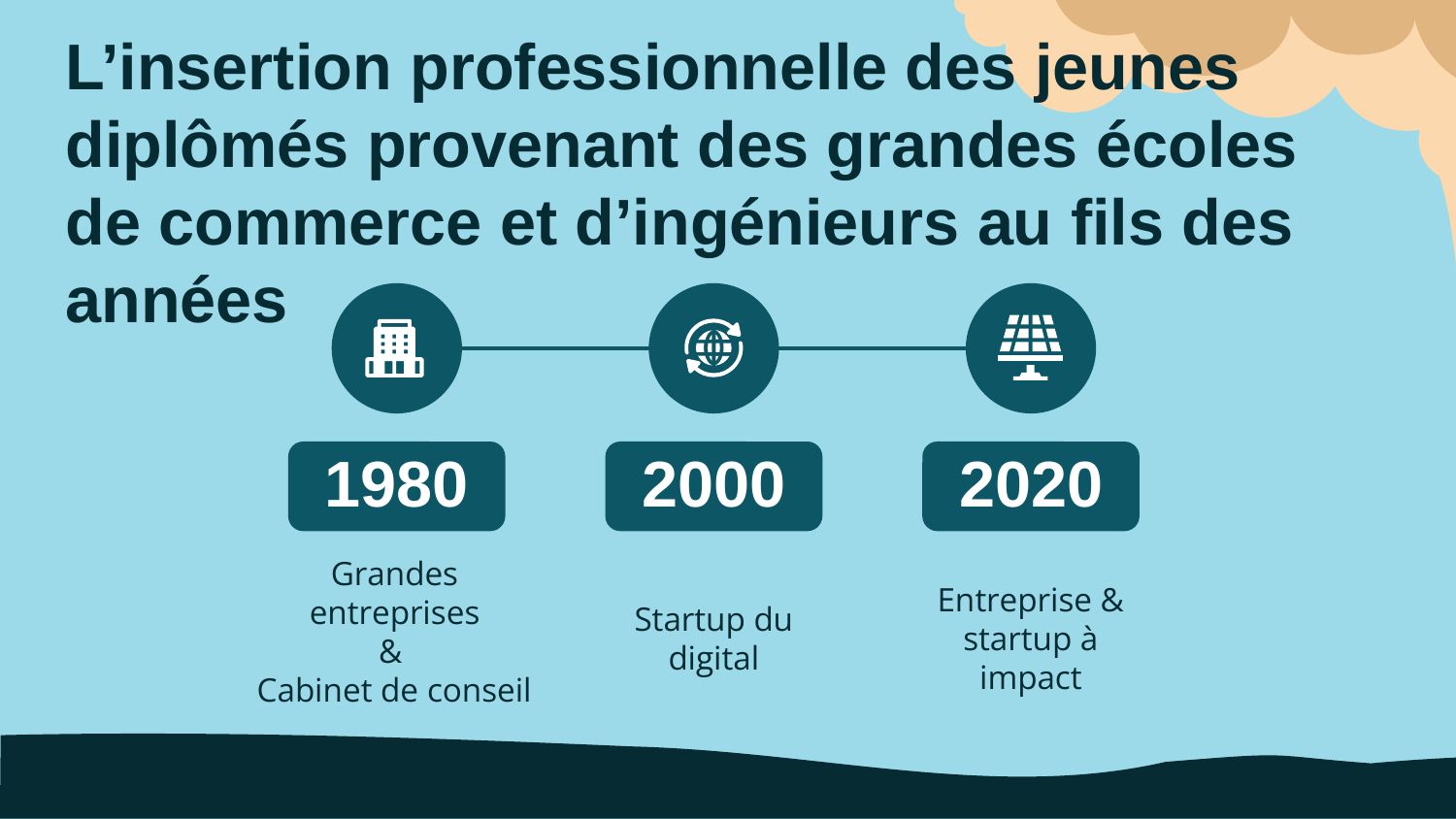

# L’insertion professionnelle des jeunes diplômés provenant des grandes écoles de commerce et d’ingénieurs au fils des années

1980
2000
2020
Grandes entreprises
&
Cabinet de conseil
Startup du digital
Entreprise & startup à impact